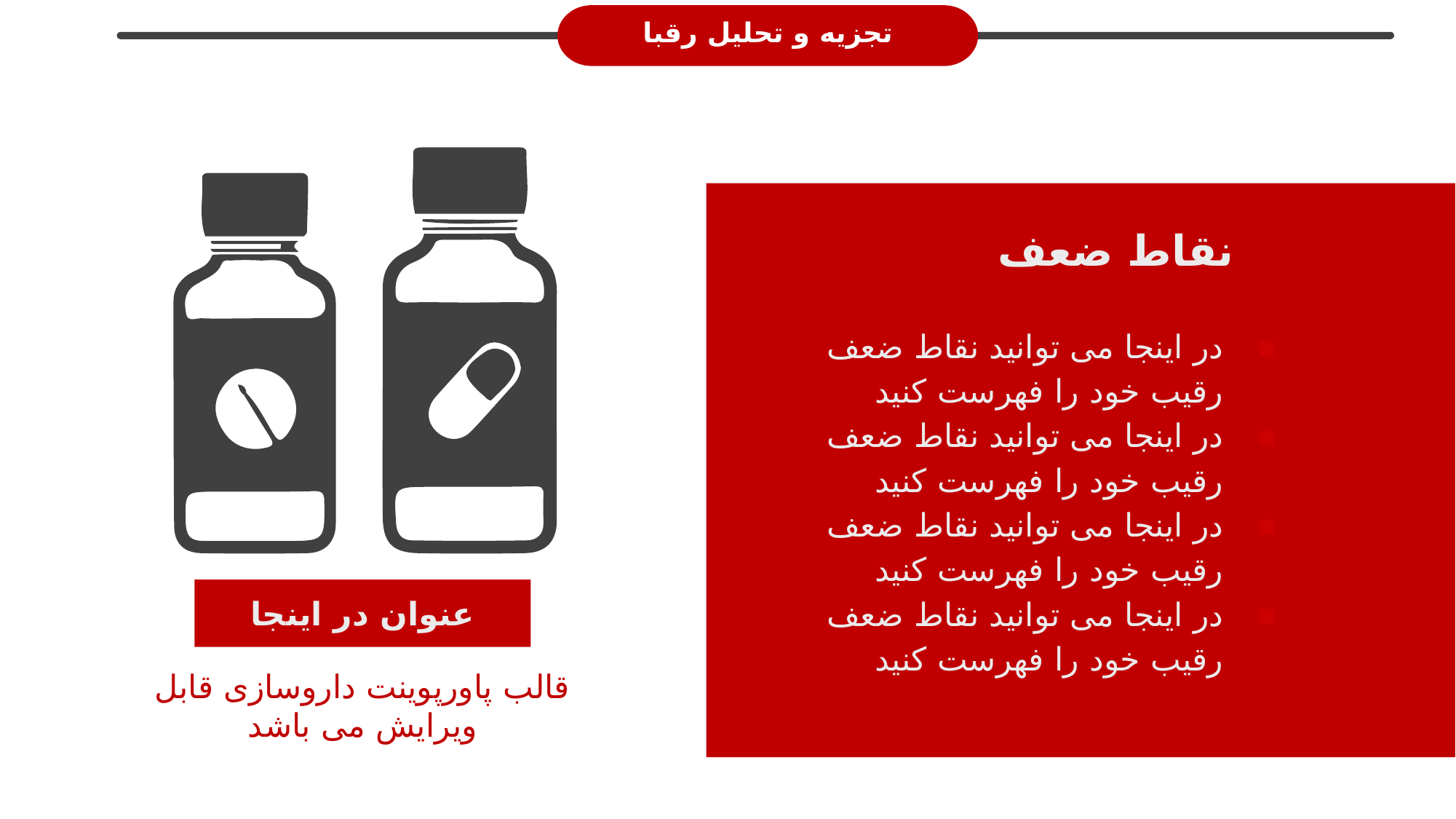

# تجزیه و تحلیل رقبا

نقاط ضعف
در اینجا می توانید نقاط ضعف رقیب خود را فهرست کنید
در اینجا می توانید نقاط ضعف رقیب خود را فهرست کنید
در اینجا می توانید نقاط ضعف رقیب خود را فهرست کنید
در اینجا می توانید نقاط ضعف رقیب خود را فهرست کنید
عنوان در اینجا
قالب پاورپوینت داروسازی قابل ویرایش می باشد